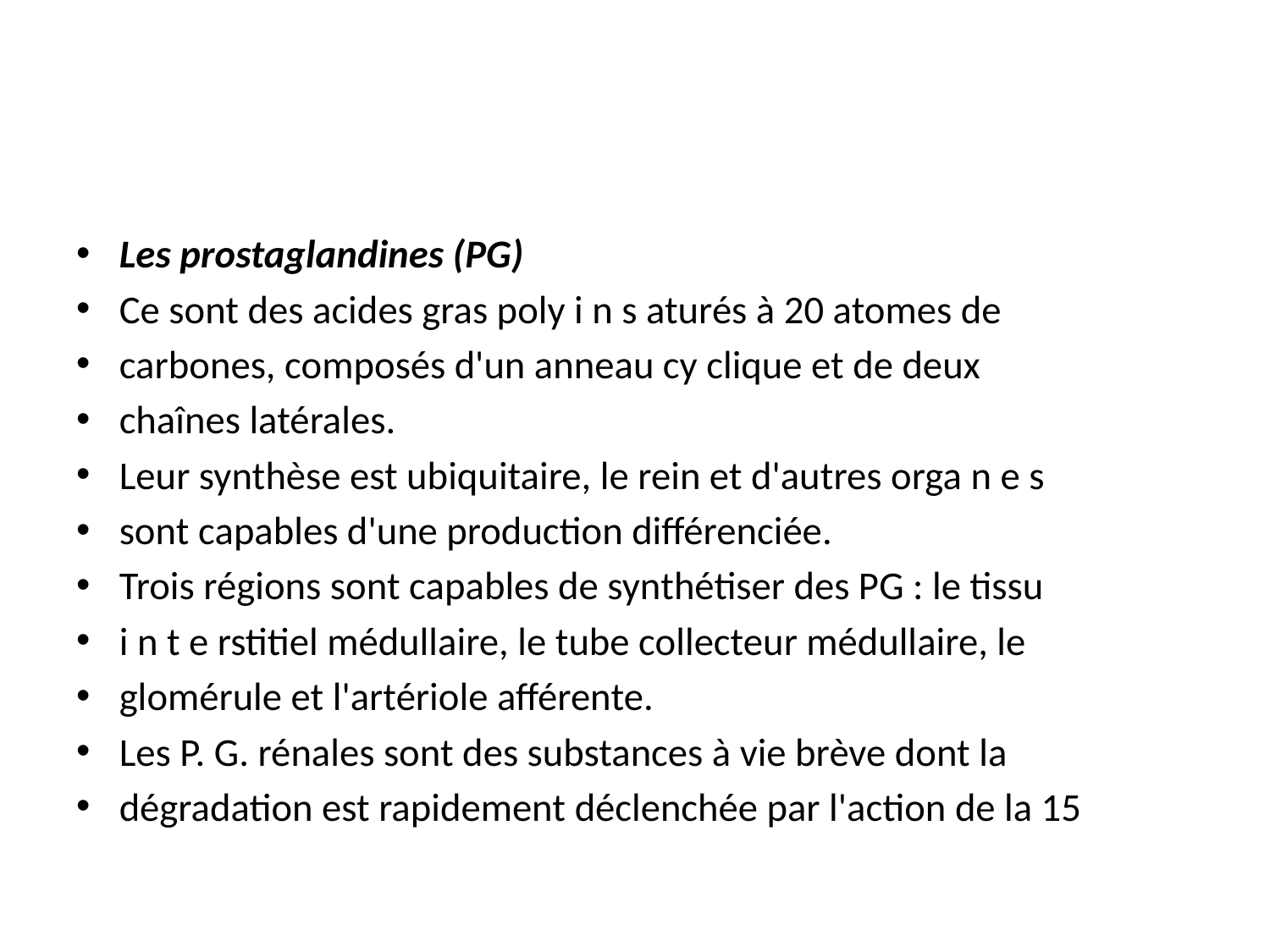

#
Les prostaglandines (PG)
Ce sont des acides gras poly i n s aturés à 20 atomes de
carbones, composés d'un anneau cy clique et de deux
chaînes latérales.
Leur synthèse est ubiquitaire, le rein et d'autres orga n e s
sont capables d'une production différenciée.
Trois régions sont capables de synthétiser des PG : le tissu
i n t e rstitiel médullaire, le tube collecteur médullaire, le
glomérule et l'artériole afférente.
Les P. G. rénales sont des substances à vie brève dont la
dégradation est rapidement déclenchée par l'action de la 15